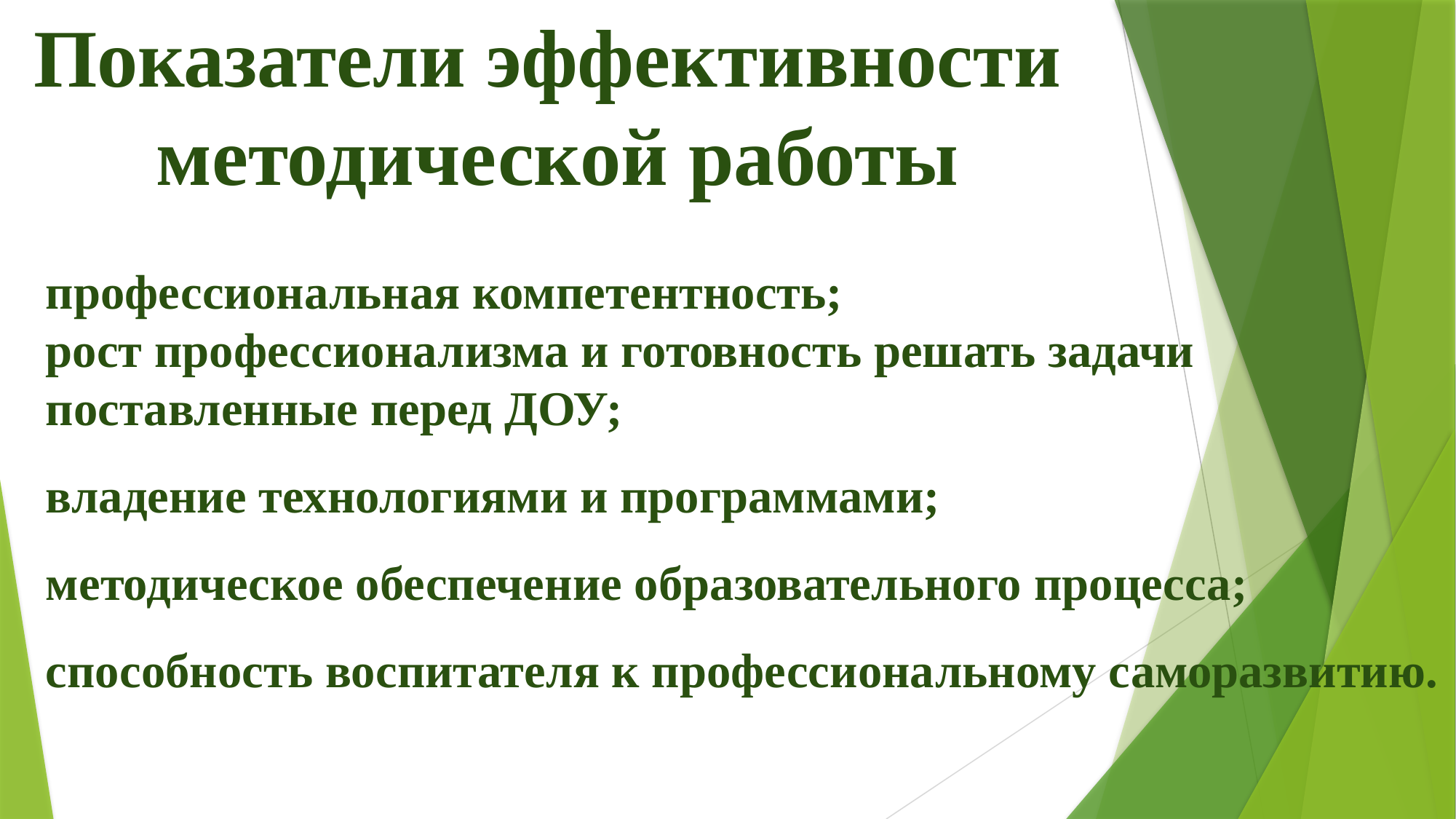

Показатели эффективности
методической работы
профессиональная компетентность;
рост профессионализма и готовность решать задачи поставленные перед ДОУ;
владение технологиями и программами;
методическое обеспечение образовательного процесса;
способность воспитателя к профессиональному саморазвитию.